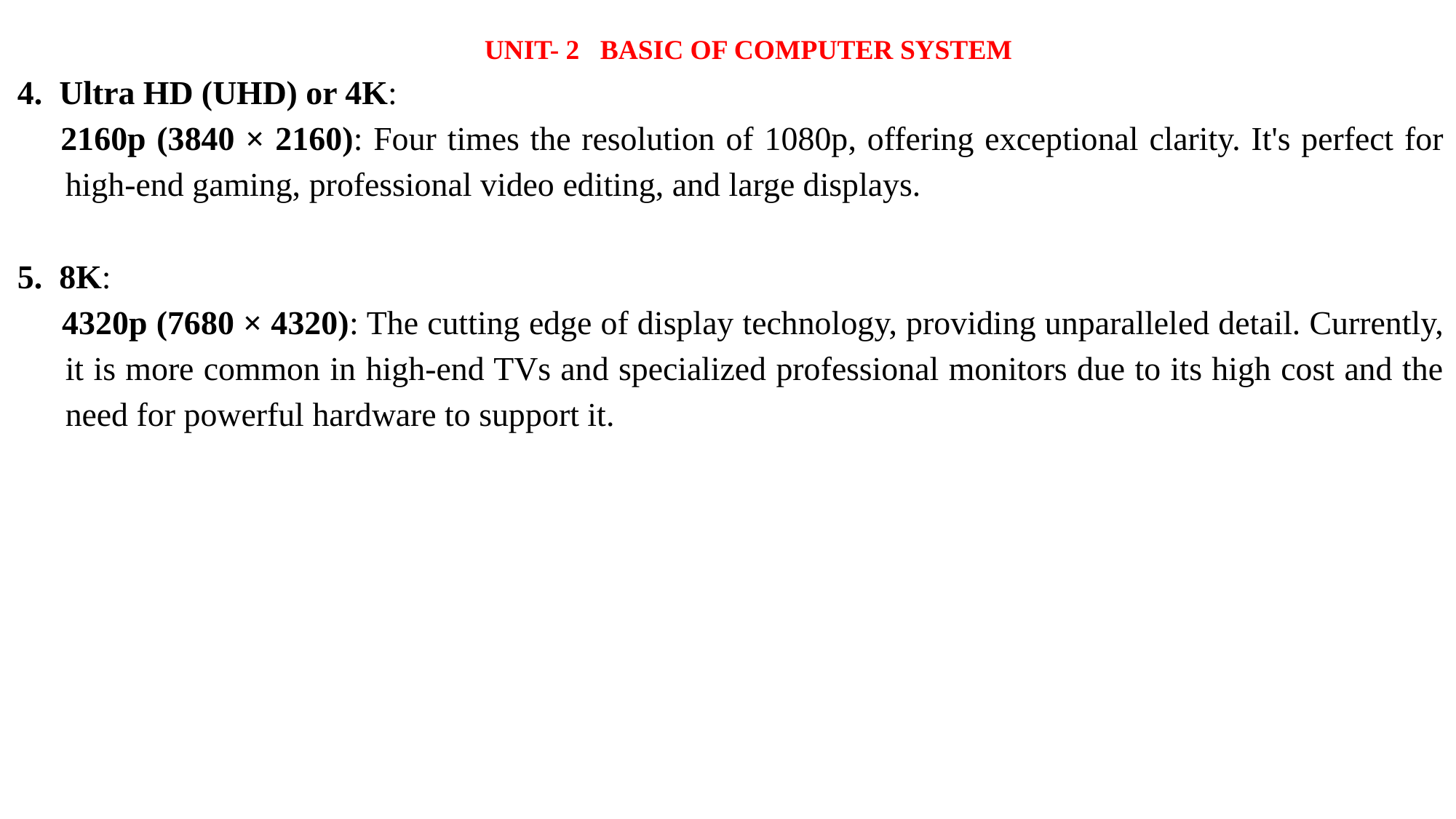

UNIT- 2   BASIC OF COMPUTER SYSTEM
4.  Ultra HD (UHD) or 4K:
    2160p (3840 × 2160): Four times the resolution of 1080p, offering exceptional clarity. It's perfect for high-end gaming, professional video editing, and large displays.

5.  8K:
     4320p (7680 × 4320): The cutting edge of display technology, providing unparalleled detail. Currently, it is more common in high-end TVs and specialized professional monitors due to its high cost and the need for powerful hardware to support it.